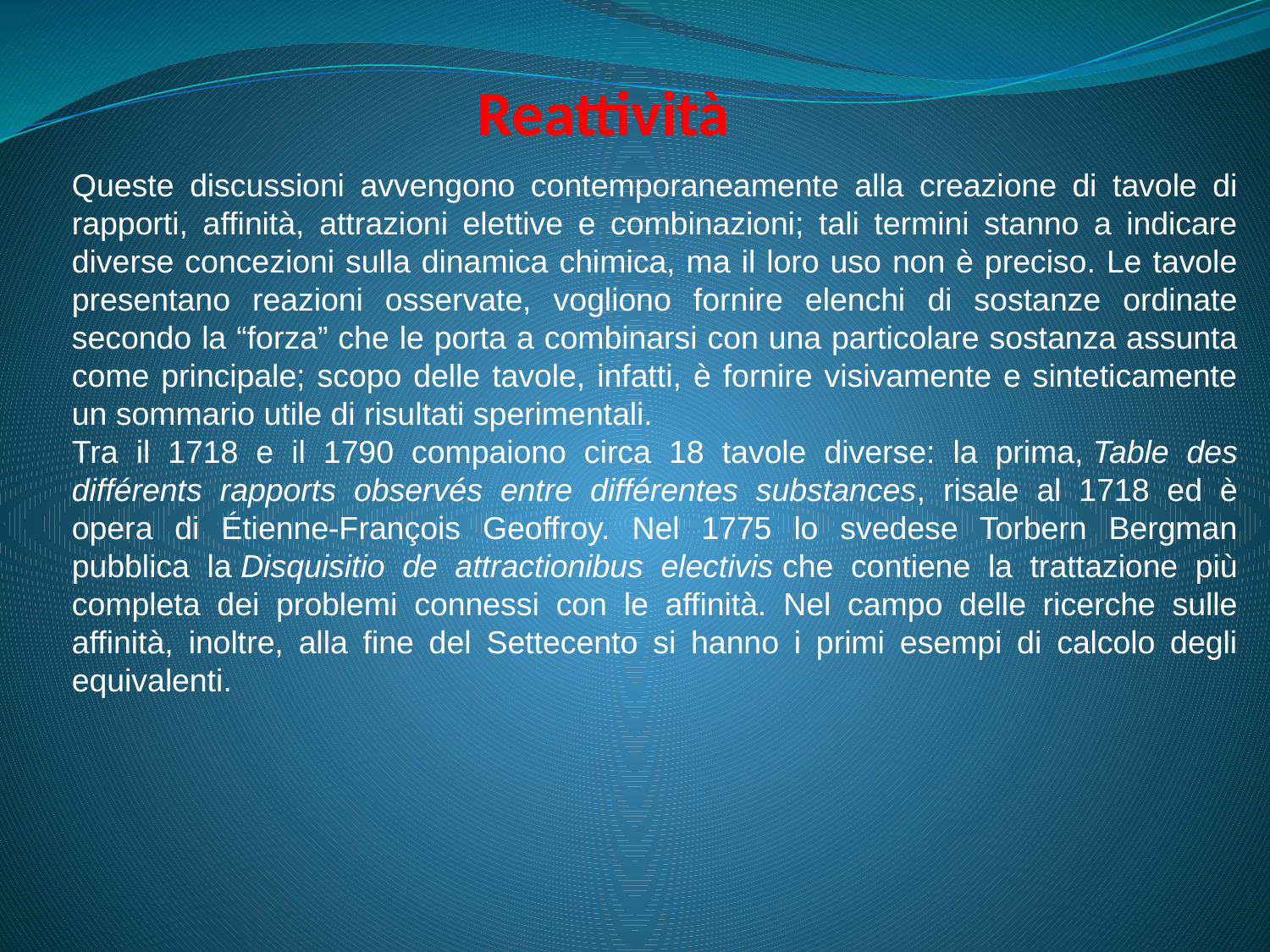

# Reattività

Queste discussioni avvengono contemporaneamente alla creazione di tavole di rapporti, affinità, attrazioni elettive e combinazioni; tali termini stanno a indicare diverse concezioni sulla dinamica chimica, ma il loro uso non è preciso. Le tavole presentano reazioni osservate, vogliono fornire elenchi di sostanze ordinate secondo la “forza” che le porta a combinarsi con una particolare sostanza assunta come principale; scopo delle tavole, infatti, è fornire visivamente e sinteticamente un sommario utile di risultati sperimentali.
Tra il 1718 e il 1790 compaiono circa 18 tavole diverse: la prima, Table des différents rapports observés entre différentes substances, risale al 1718 ed è opera di Étienne-François Geoffroy. Nel 1775 lo svedese Torbern Bergman pubblica la Disquisitio de attractionibus electivis che contiene la trattazione più completa dei problemi connessi con le affinità. Nel campo delle ricerche sulle affinità, inoltre, alla fine del Settecento si hanno i primi esempi di calcolo degli equivalenti.